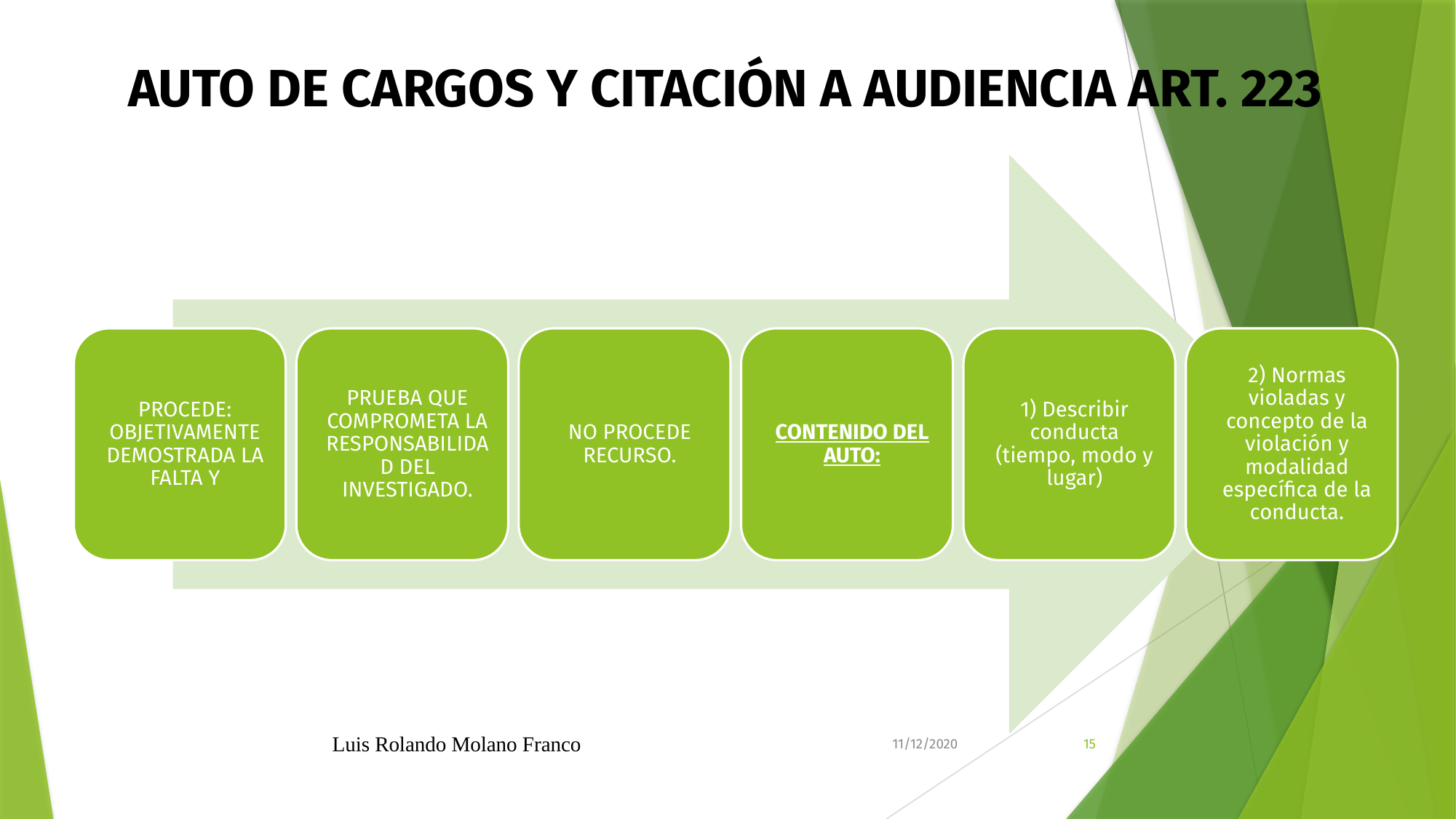

# AUTO DE CARGOS Y CITACIÓN A AUDIENCIA ART. 223
PROCEDE: OBJETIVAMENTE DEMOSTRADA LA FALTA Y
PRUEBA QUE COMPROMETA LA RESPONSABILIDAD DEL INVESTIGADO.
NO PROCEDE RECURSO.
CONTENIDO DEL AUTO:
1) Describir conducta (tiempo, modo y lugar)
2) Normas violadas y concepto de la violación y modalidad específica de la conducta.
Luis Rolando Molano Franco
11/12/2020
15